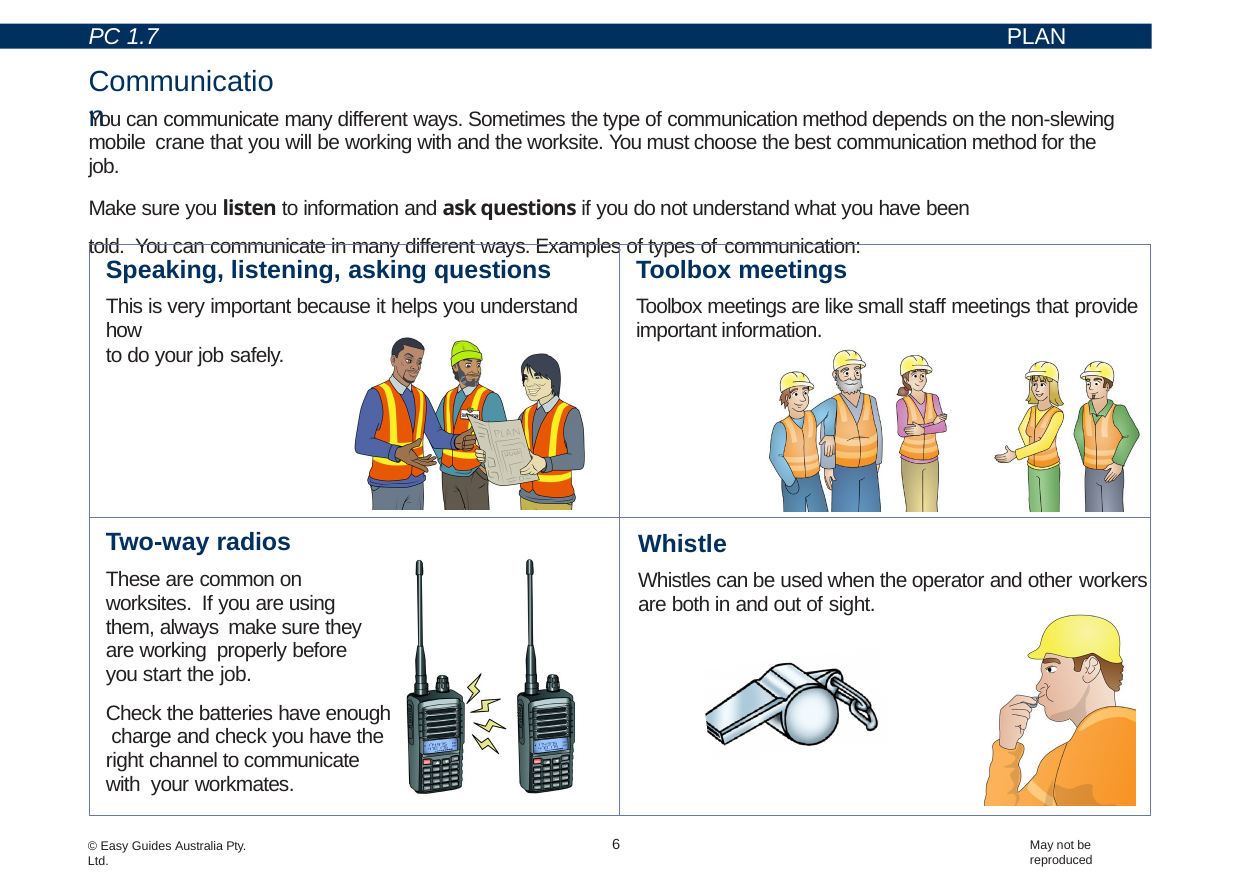

PC 1.7	PLAN WORK
# Communication
You can communicate many different ways. Sometimes the type of communication method depends on the non-slewing mobile  crane that you will be working with and the worksite. You must choose the best communication method for the job.
Make sure you listen to information and ask questions if you do not understand what you have been told.  You can communicate in many different ways. Examples of types of communication:
| Speaking, listening, asking questions This is very important because it helps you understand how to do your job safely. | Toolbox meetings Toolbox meetings are like small staff meetings that provide important information. |
| --- | --- |
| Two-way radios These are common on worksites. If you are using them, always make sure they are working properly before you start the job. Check the batteries have enough charge and check you have the right channel to communicate with your workmates. | Whistle Whistles can be used when the operator and other workers are both in and out of sight. |

6
May not be reproduced
© Easy Guides Australia Pty. Ltd.